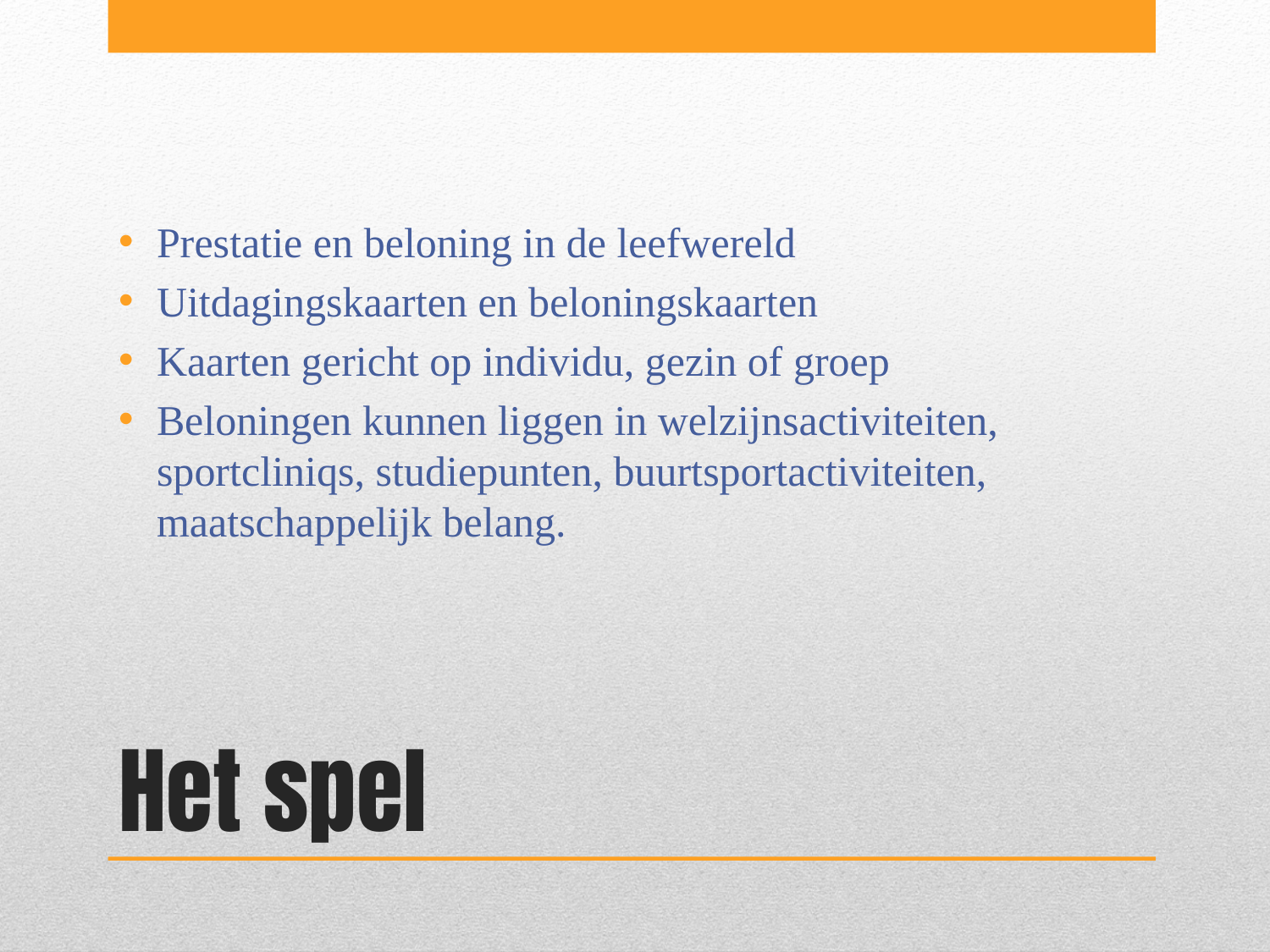

Prestatie en beloning in de leefwereld
Uitdagingskaarten en beloningskaarten
Kaarten gericht op individu, gezin of groep
Beloningen kunnen liggen in welzijnsactiviteiten, sportcliniqs, studiepunten, buurtsportactiviteiten, maatschappelijk belang.
# Het spel